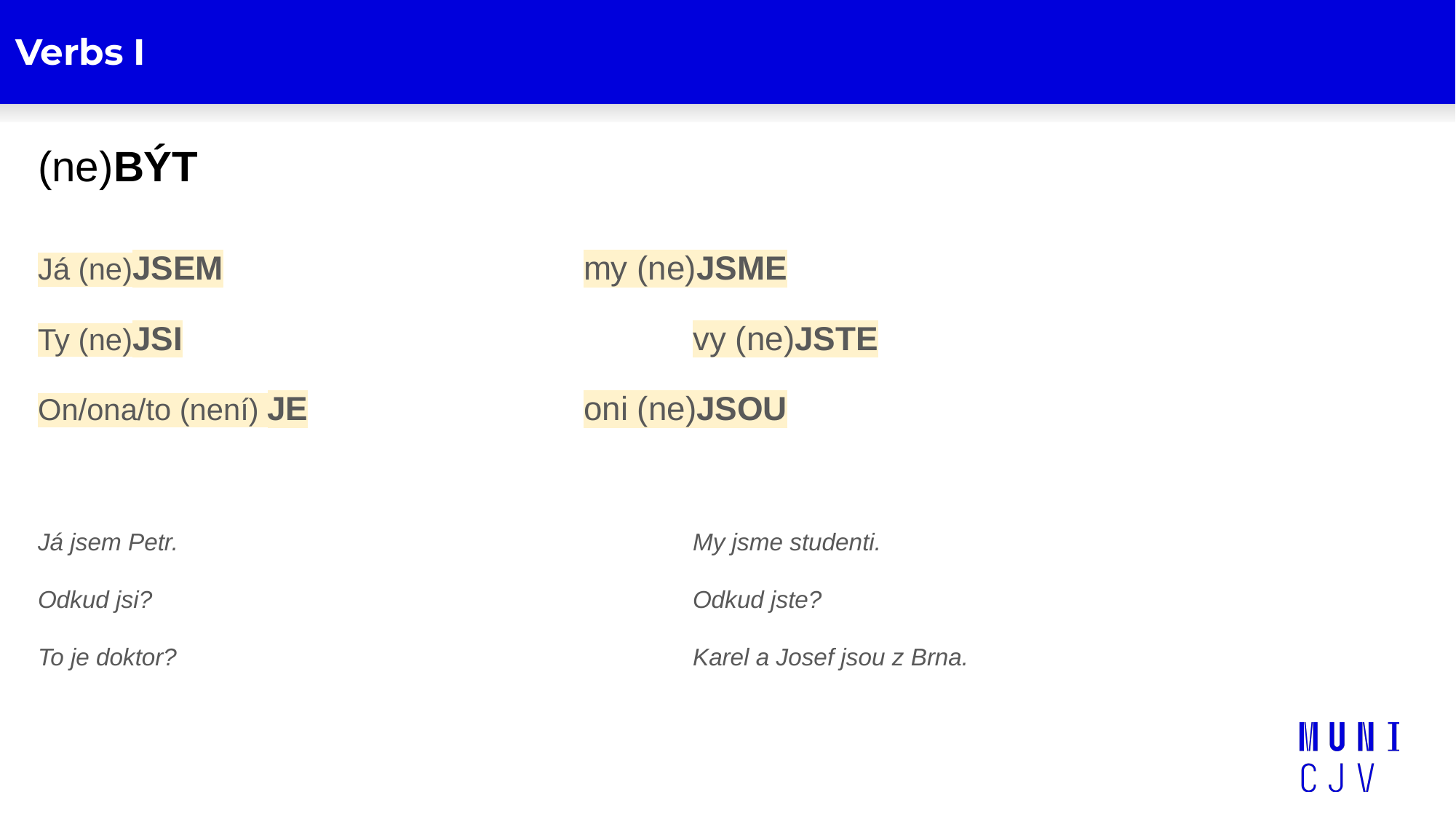

# Verbs I
(ne)BÝT

Já (ne)JSEM				my (ne)JSME
Ty (ne)JSI					vy (ne)JSTE
On/ona/to (není) JE			oni (ne)JSOU

Já jsem Petr.					My jsme studenti.
Odkud jsi?					Odkud jste?
To je doktor?					Karel a Josef jsou z Brna.